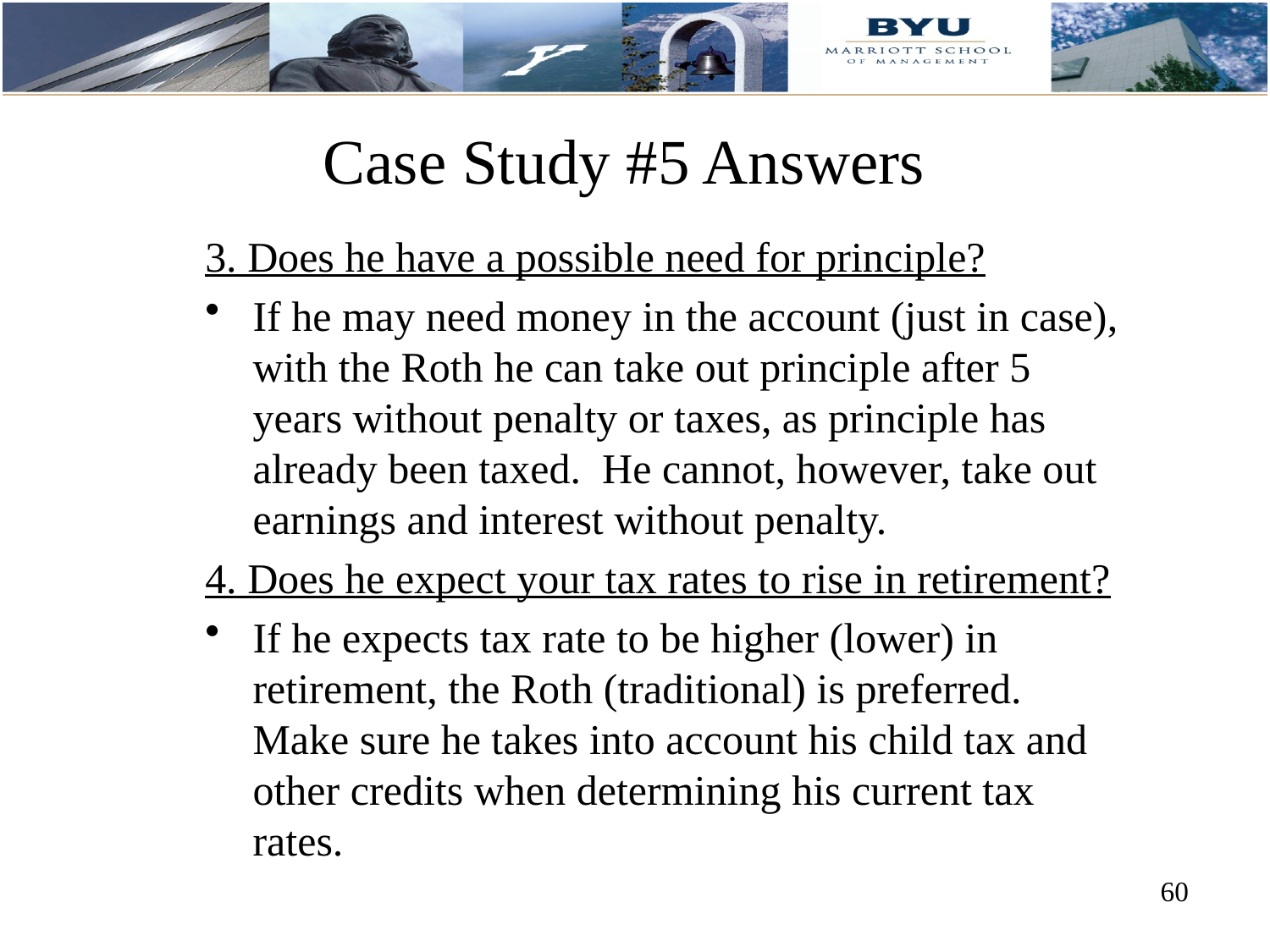

# Case Study #5 Answers
3. Does he have a possible need for principle?
If he may need money in the account (just in case), with the Roth he can take out principle after 5 years without penalty or taxes, as principle has already been taxed.  He cannot, however, take out earnings and interest without penalty.
4. Does he expect your tax rates to rise in retirement?
If he expects tax rate to be higher (lower) in retirement, the Roth (traditional) is preferred.  Make sure he takes into account his child tax and other credits when determining his current tax rates.